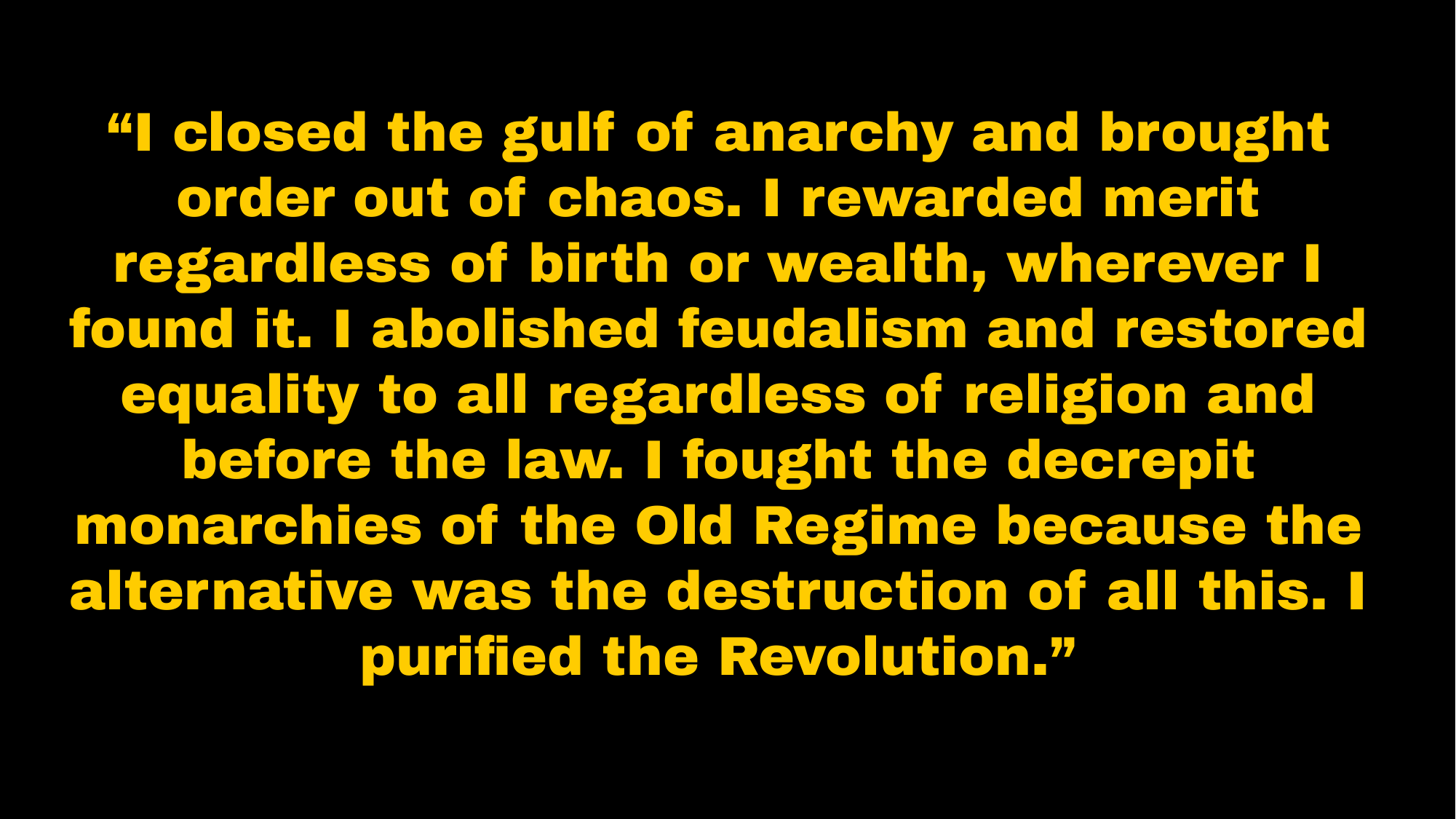

“I closed the gulf of anarchy and brought order out of chaos. I rewarded merit regardless of birth or wealth, wherever I found it. I abolished feudalism and restored equality to all regardless of religion and before the law. I fought the decrepit monarchies of the Old Regime because the alternative was the destruction of all this. I purified the Revolution.”